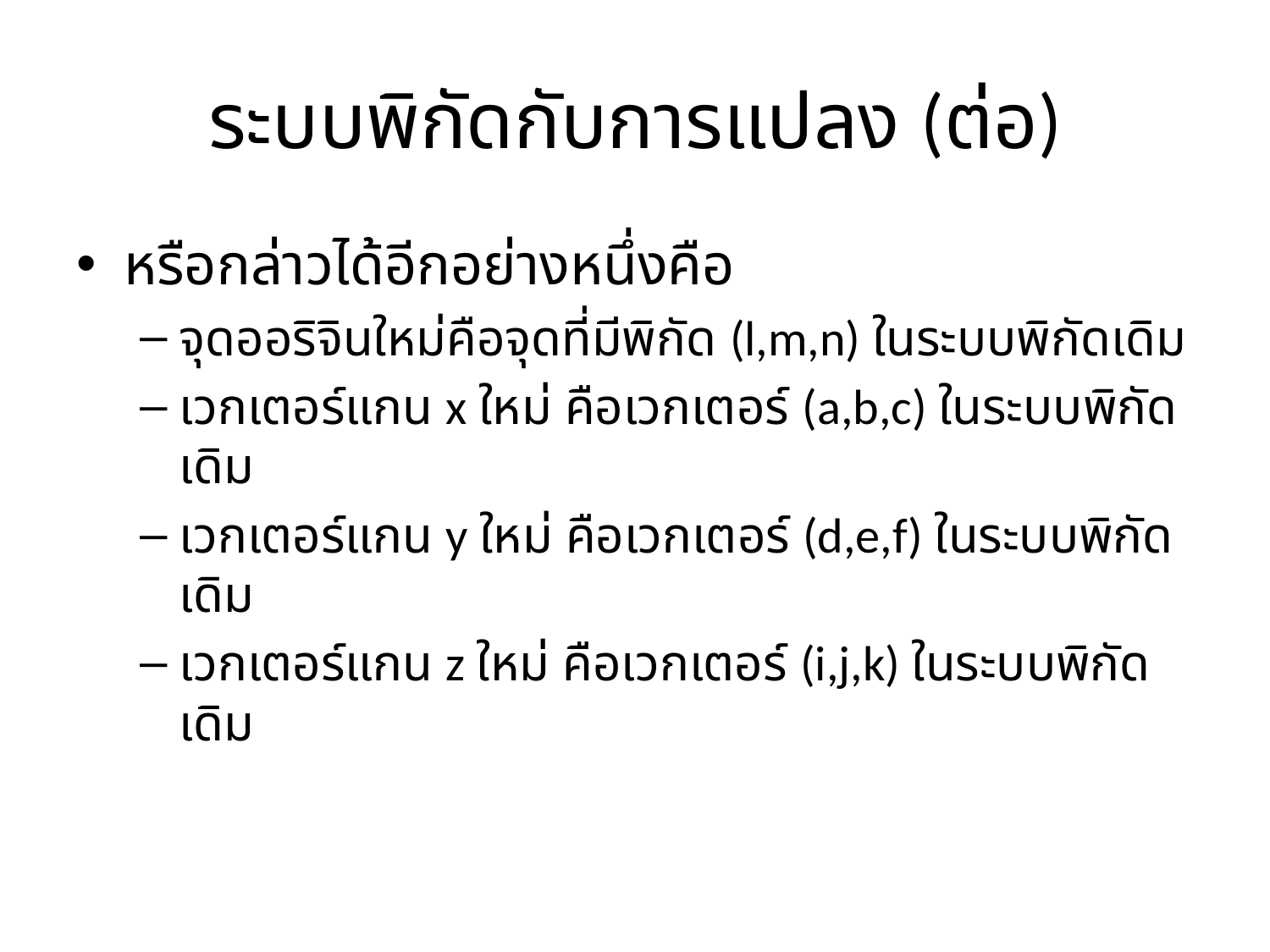

# ระบบพิกัดกับการแปลง (ต่อ)
หรือกล่าวได้อีกอย่างหนึ่งคือ
จุดออริจินใหม่คือจุดที่มีพิกัด (l,m,n) ในระบบพิกัดเดิม
เวกเตอร์แกน x ใหม่ คือเวกเตอร์ (a,b,c) ในระบบพิกัดเดิม
เวกเตอร์แกน y ใหม่ คือเวกเตอร์ (d,e,f) ในระบบพิกัดเดิม
เวกเตอร์แกน z ใหม่ คือเวกเตอร์ (i,j,k) ในระบบพิกัดเดิม